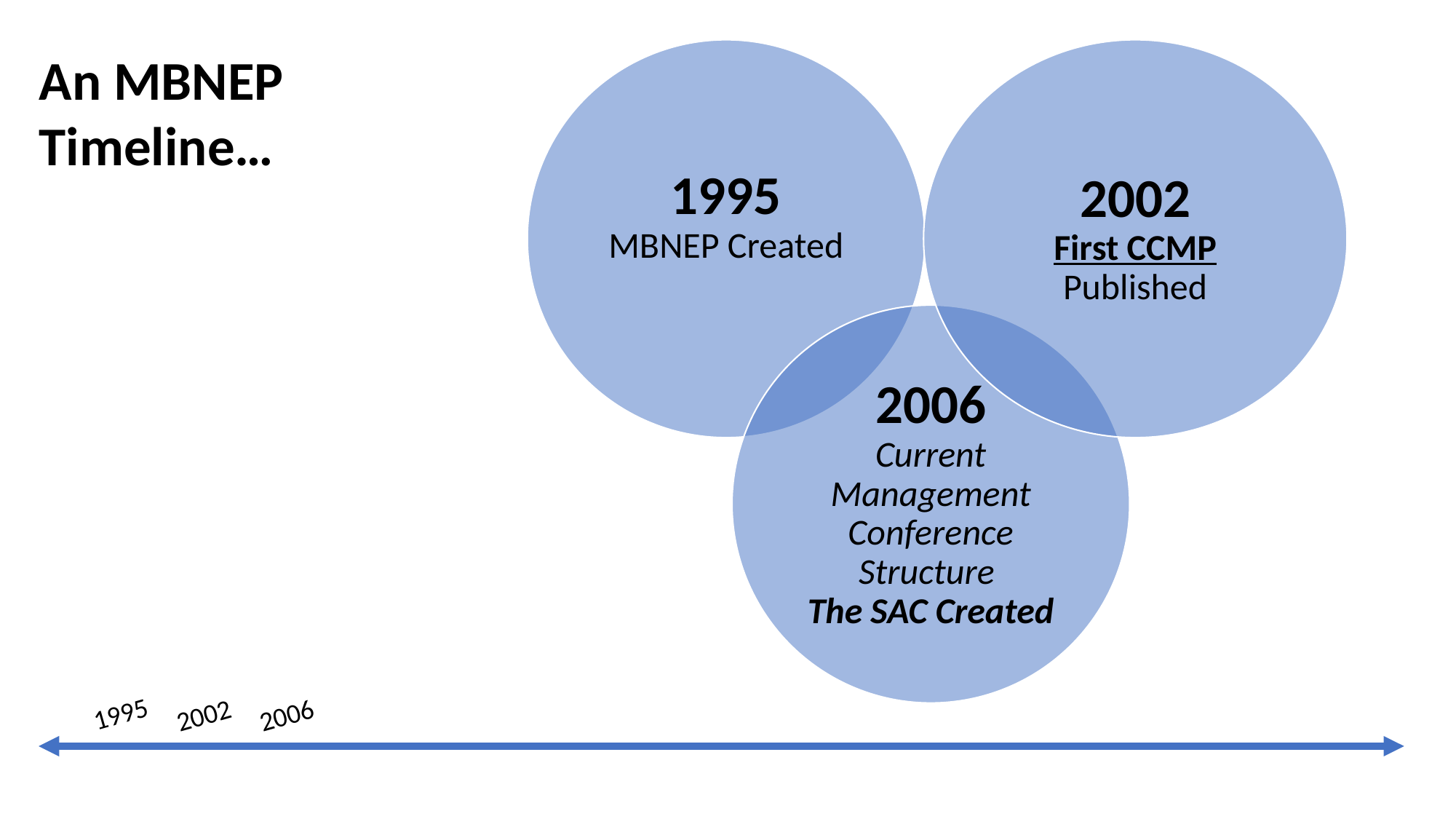

An MBNEP Timeline…
1995
MBNEP Created
2006
Current Management Conference Structure
The SAC Created
2002
First CCMP Published
1995
2006
2002